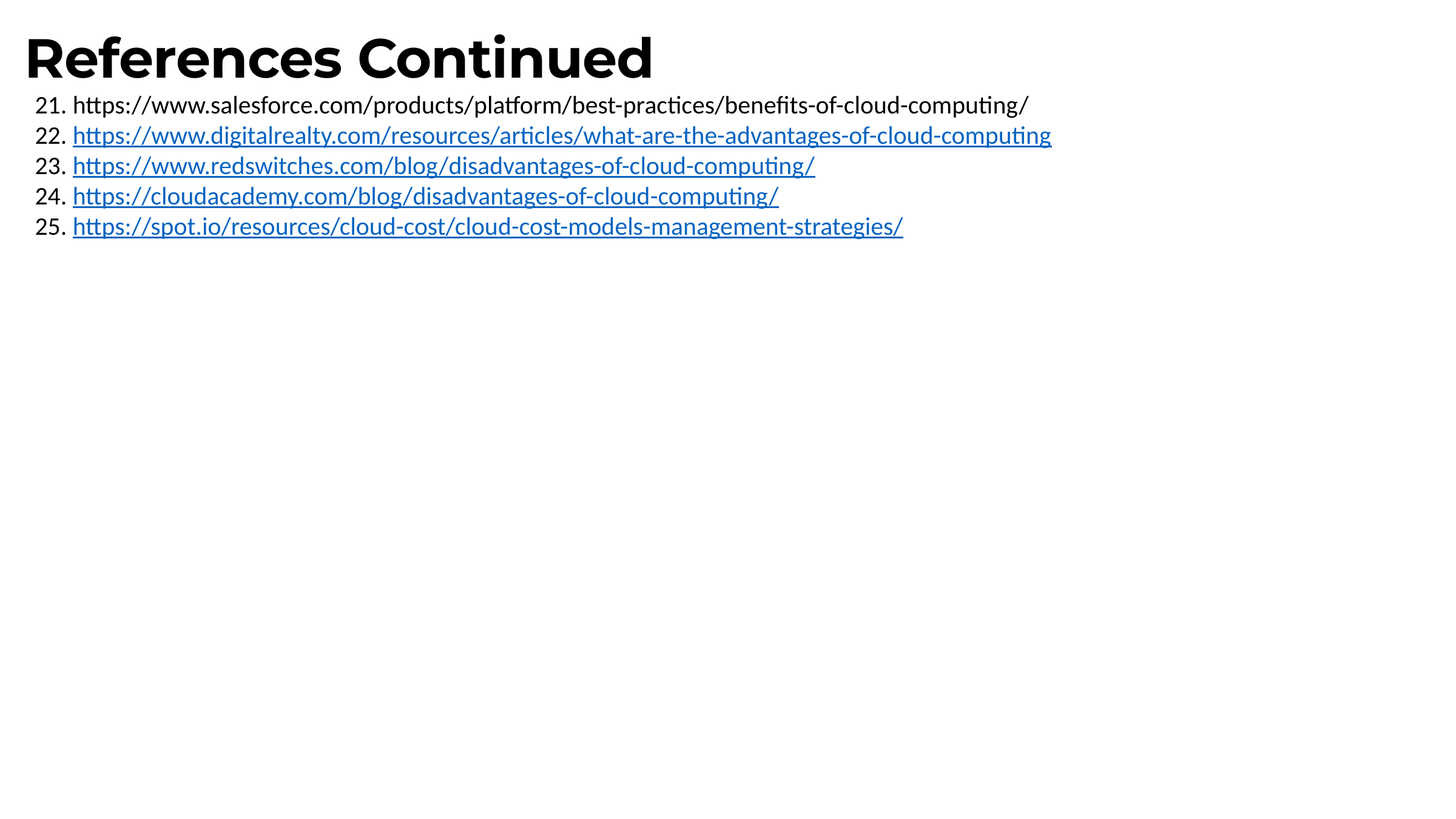

References Continued
21. https://www.salesforce.com/products/platform/best-practices/benefits-of-cloud-computing/
22. https://www.digitalrealty.com/resources/articles/what-are-the-advantages-of-cloud-computing
23. https://www.redswitches.com/blog/disadvantages-of-cloud-computing/
24. https://cloudacademy.com/blog/disadvantages-of-cloud-computing/
25. https://spot.io/resources/cloud-cost/cloud-cost-models-management-strategies/